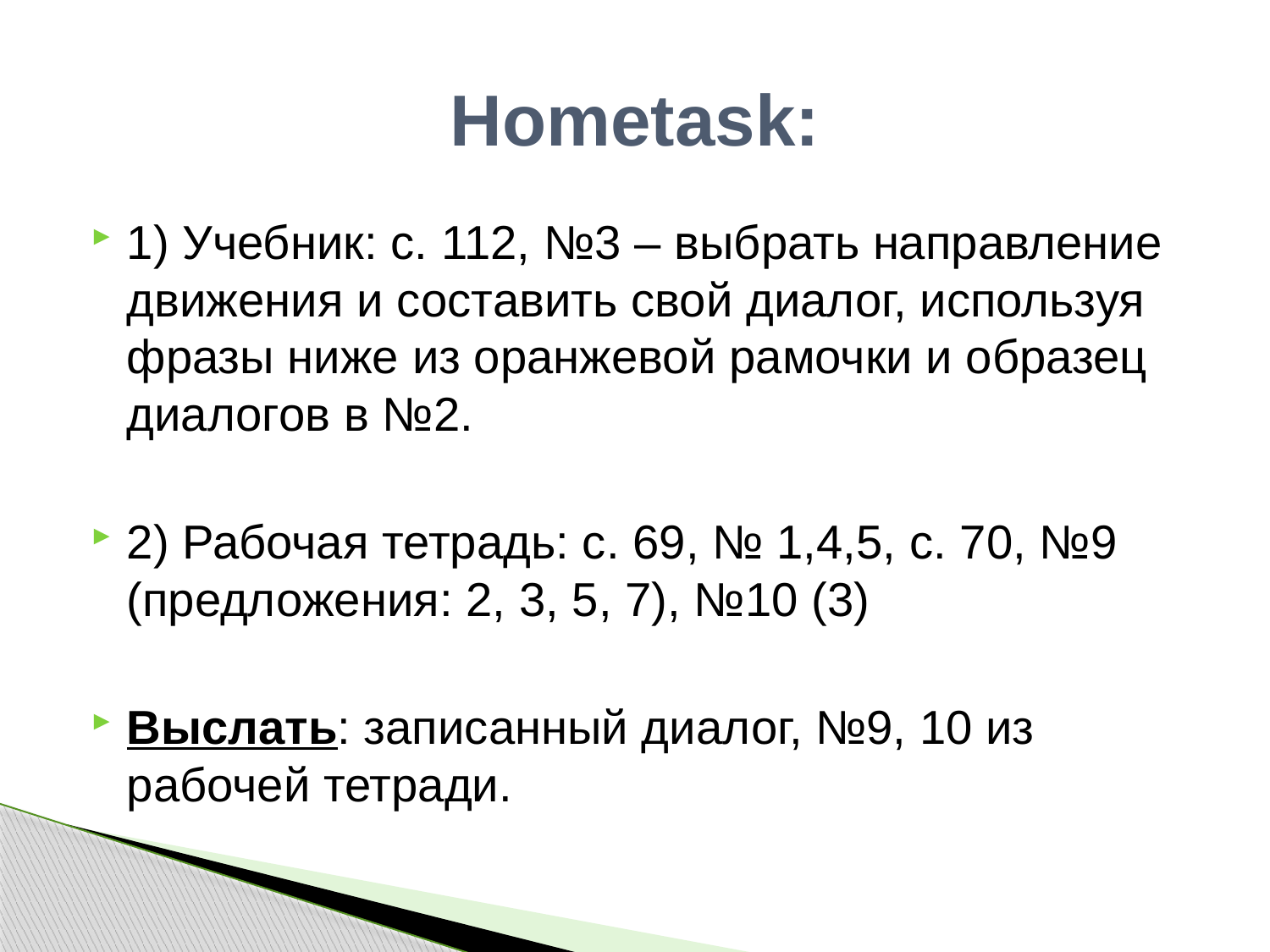

# Hometask:
1) Учебник: с. 112, №3 – выбрать направление движения и составить свой диалог, используя фразы ниже из оранжевой рамочки и образец диалогов в №2.

2) Рабочая тетрадь: с. 69, № 1,4,5, с. 70, №9 (предложения: 2, 3, 5, 7), №10 (3)

Выслать: записанный диалог, №9, 10 из рабочей тетради.